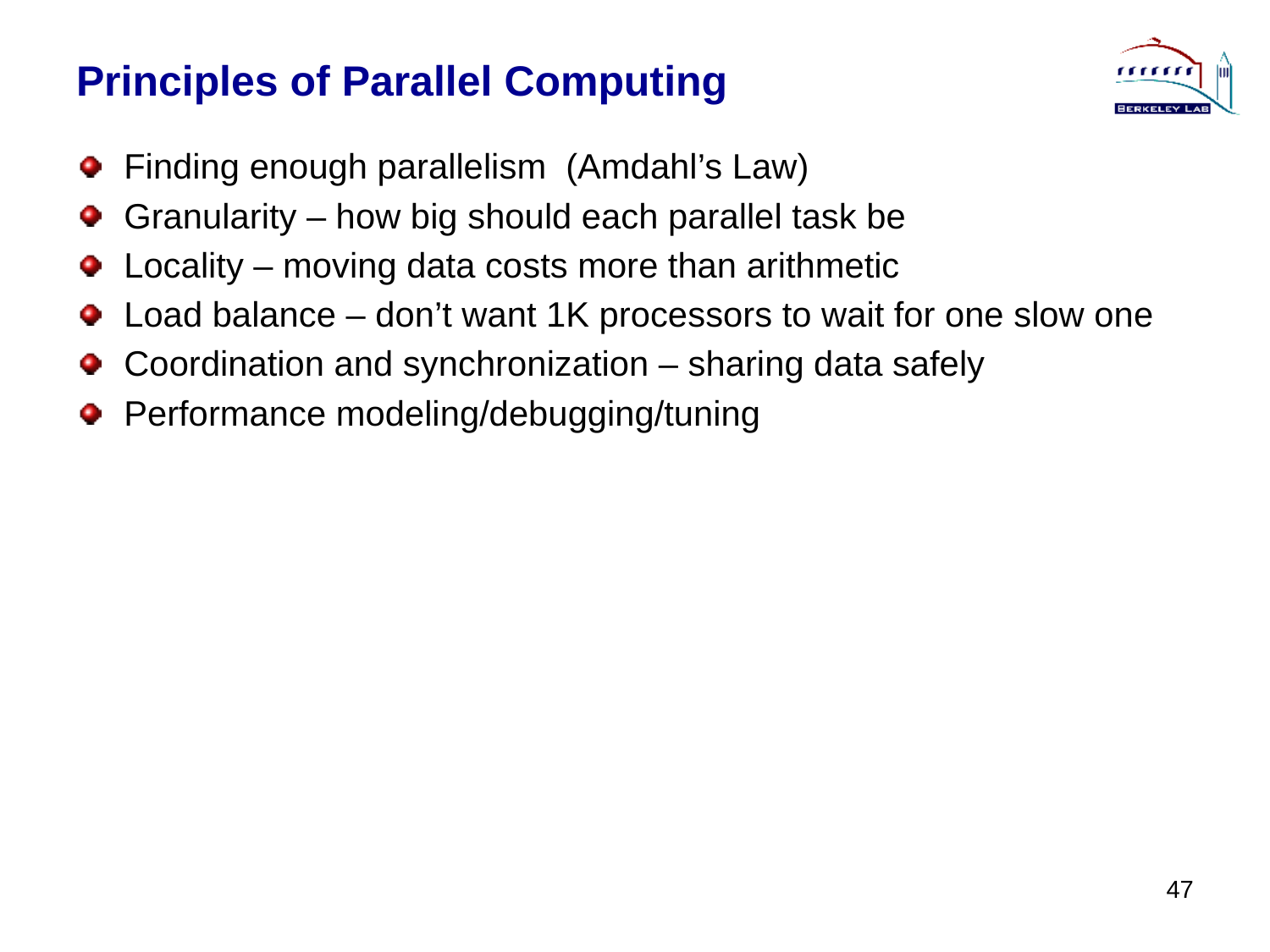

# Principles of Parallel Computing
Finding enough parallelism  (Amdahl’s Law)
Granularity – how big should each parallel task be
Locality – moving data costs more than arithmetic
Load balance – don’t want 1K processors to wait for one slow one
Coordination and synchronization – sharing data safely
Performance modeling/debugging/tuning
47